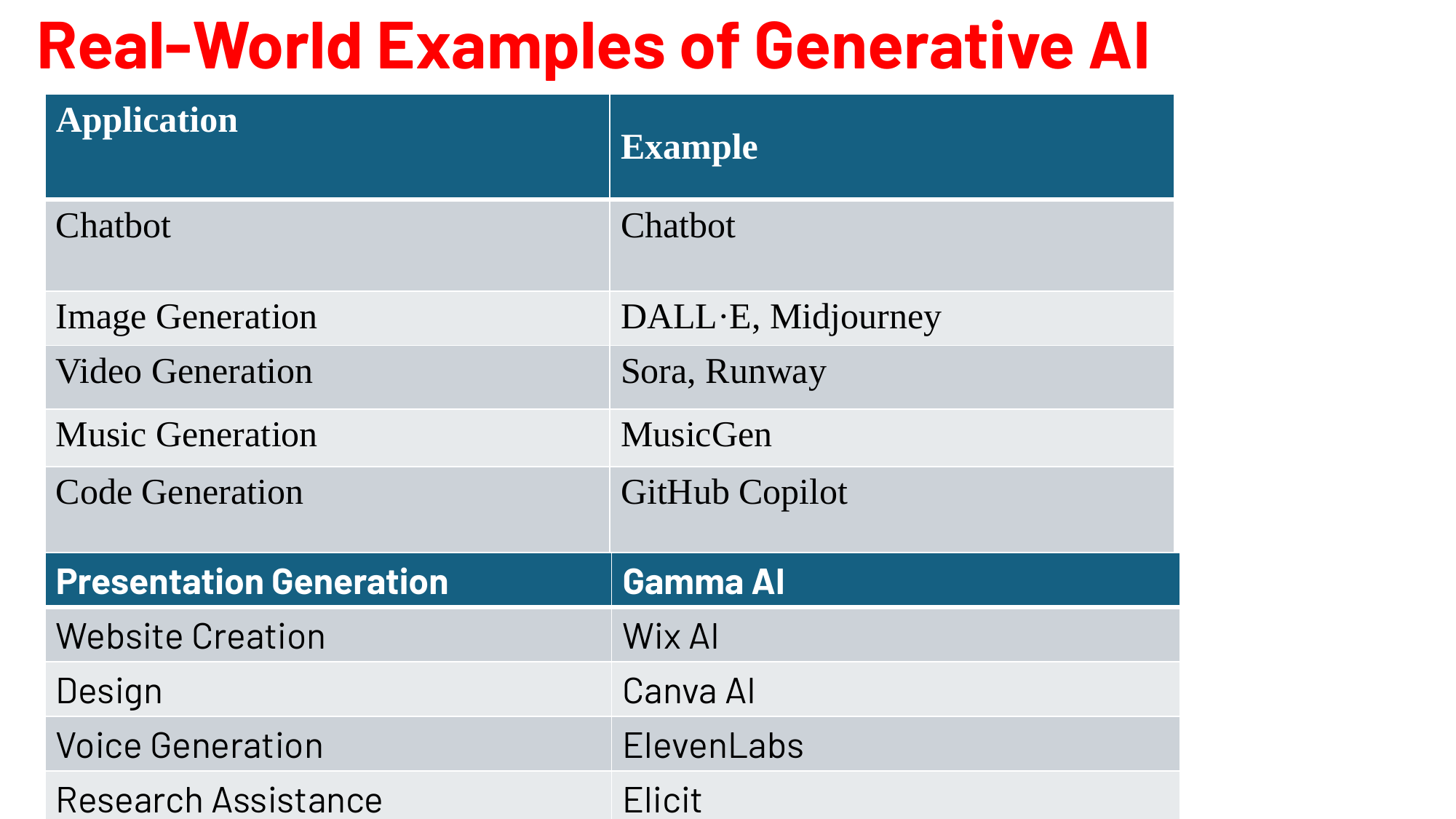

# Real-World Examples of Generative AI
| Application | Example |
| --- | --- |
| Chatbot | Chatbot |
| Image Generation | DALL·E, Midjourney |
| Video Generation | Sora, Runway |
| Music Generation | MusicGen |
| Code Generation | GitHub Copilot |
| Presentation Generation | Gamma AI |
| --- | --- |
| Website Creation | Wix AI |
| Design | Canva AI |
| Voice Generation | ElevenLabs |
| Research Assistance | Elicit |
|  |  |